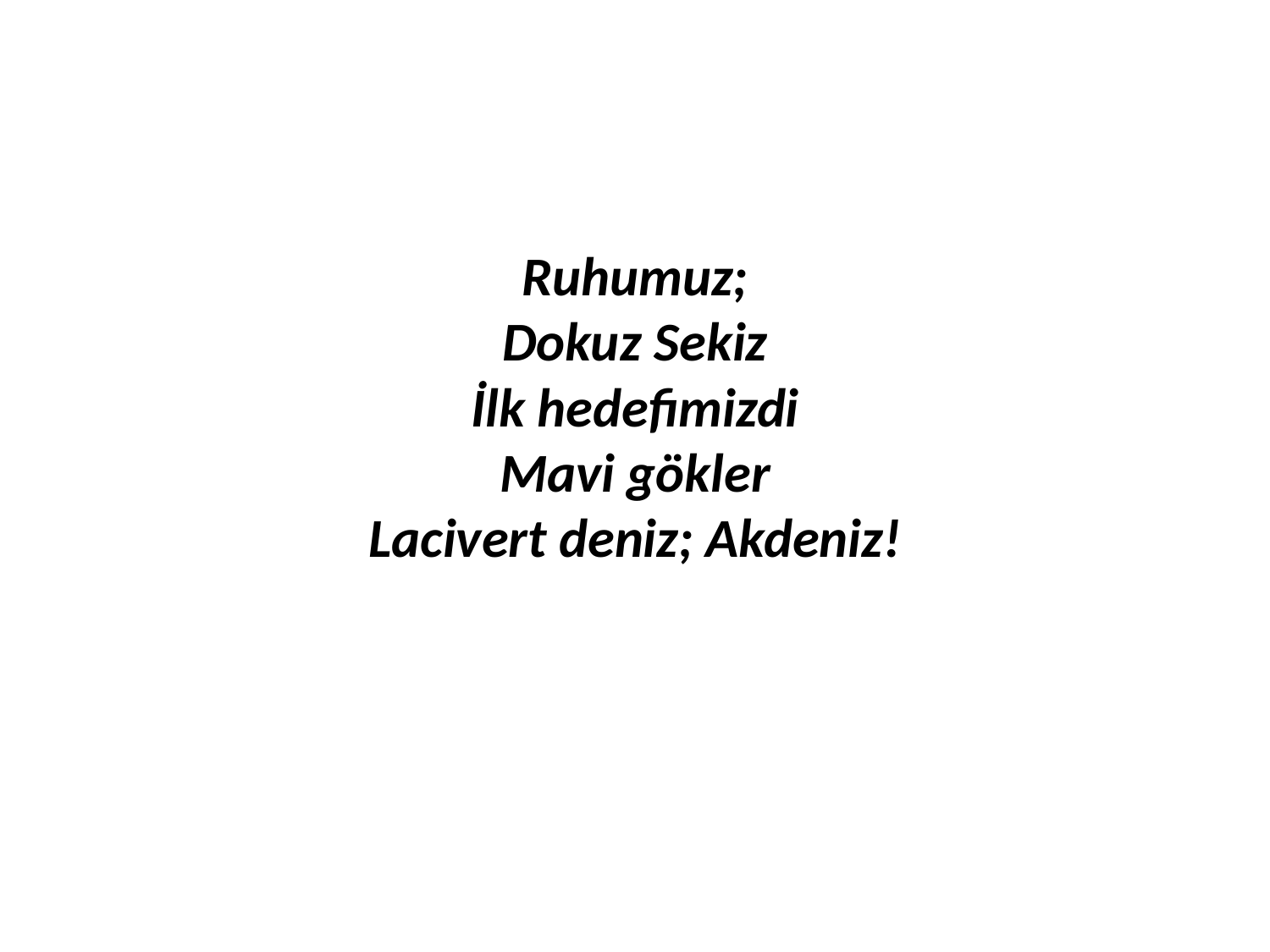

# Ruhumuz; Dokuz Sekiz İlk hedefimizdi Mavi gökler Lacivert deniz; Akdeniz!